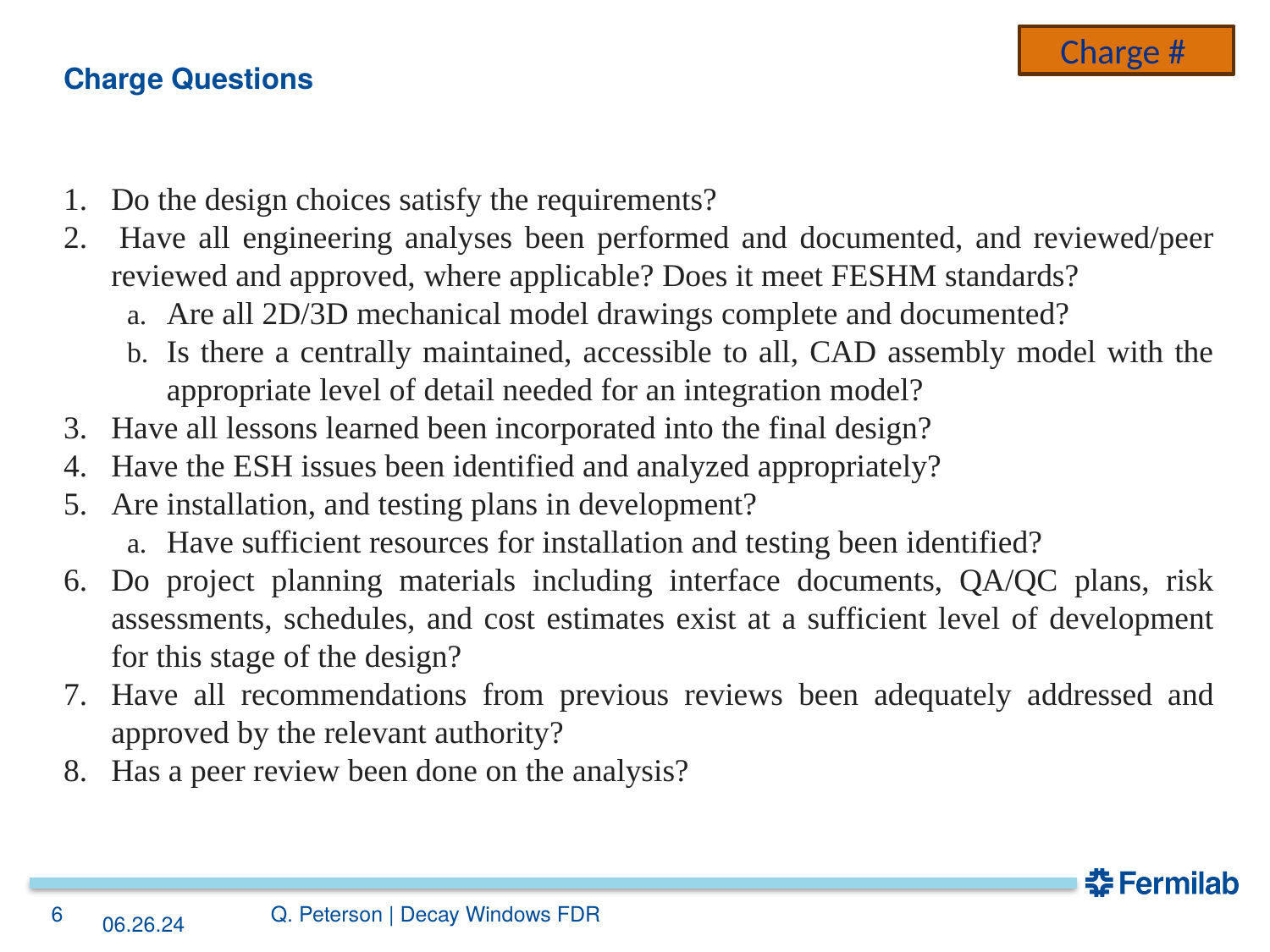

Charge #

# Charge Questions
Do the design choices satisfy the requirements?
 Have all engineering analyses been performed and documented, and reviewed/peer reviewed and approved, where applicable? Does it meet FESHM standards?
Are all 2D/3D mechanical model drawings complete and documented?
Is there a centrally maintained, accessible to all, CAD assembly model with the appropriate level of detail needed for an integration model?
Have all lessons learned been incorporated into the final design?
Have the ESH issues been identified and analyzed appropriately?
Are installation, and testing plans in development?
Have sufficient resources for installation and testing been identified?
Do project planning materials including interface documents, QA/QC plans, risk assessments, schedules, and cost estimates exist at a sufficient level of development for this stage of the design?
Have all recommendations from previous reviews been adequately addressed and approved by the relevant authority?
Has a peer review been done on the analysis?

6
Q. Peterson | Decay Windows FDR
06.26.24